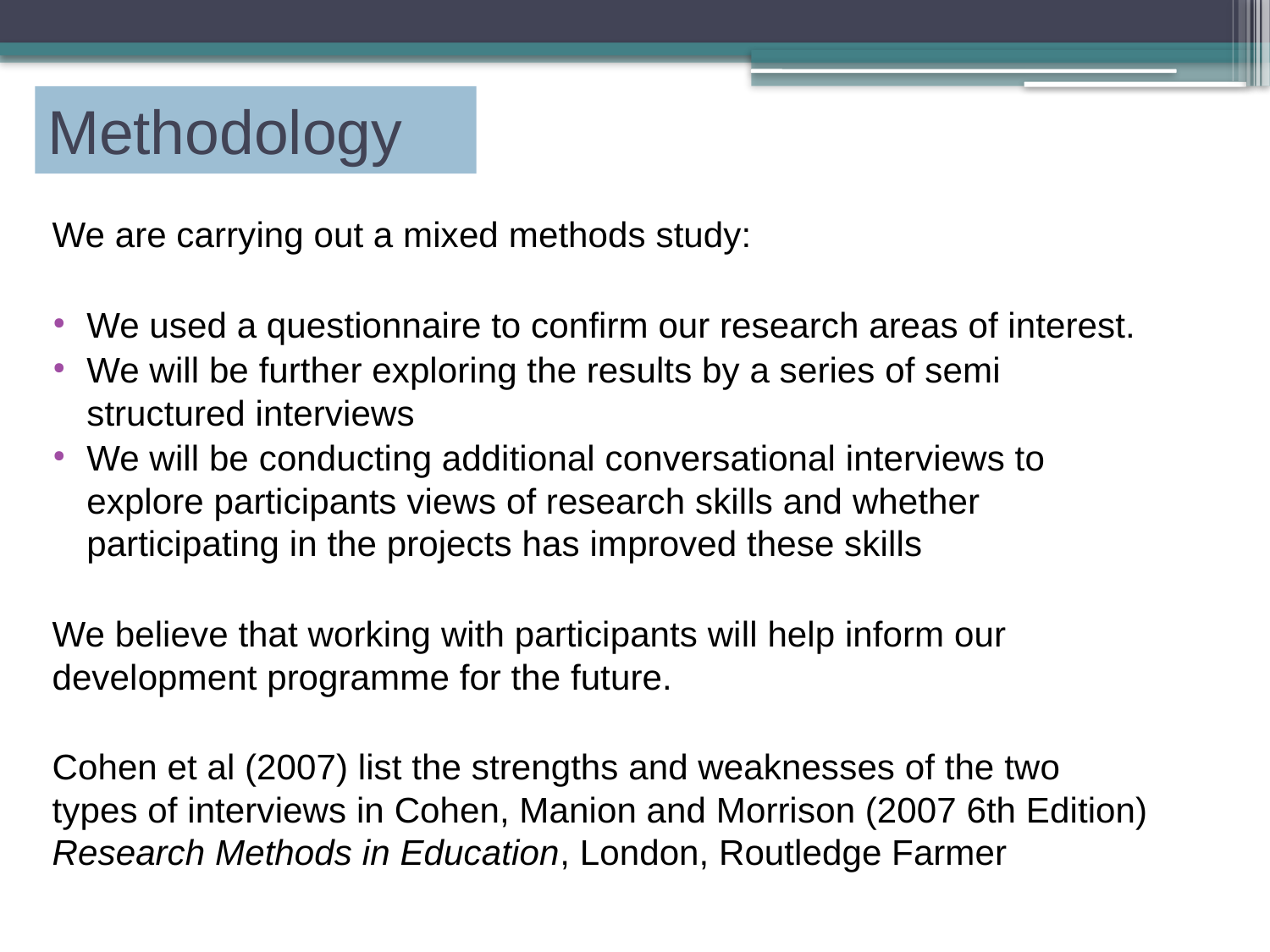

# Methodology

We are carrying out a mixed methods study:

We used a questionnaire to confirm our research areas of interest.
We will be further exploring the results by a series of semi structured interviews
We will be conducting additional conversational interviews to explore participants views of research skills and whether participating in the projects has improved these skills

We believe that working with participants will help inform our development programme for the future.

Cohen et al (2007) list the strengths and weaknesses of the two types of interviews in Cohen, Manion and Morrison (2007 6th Edition) Research Methods in Education, London, Routledge Farmer